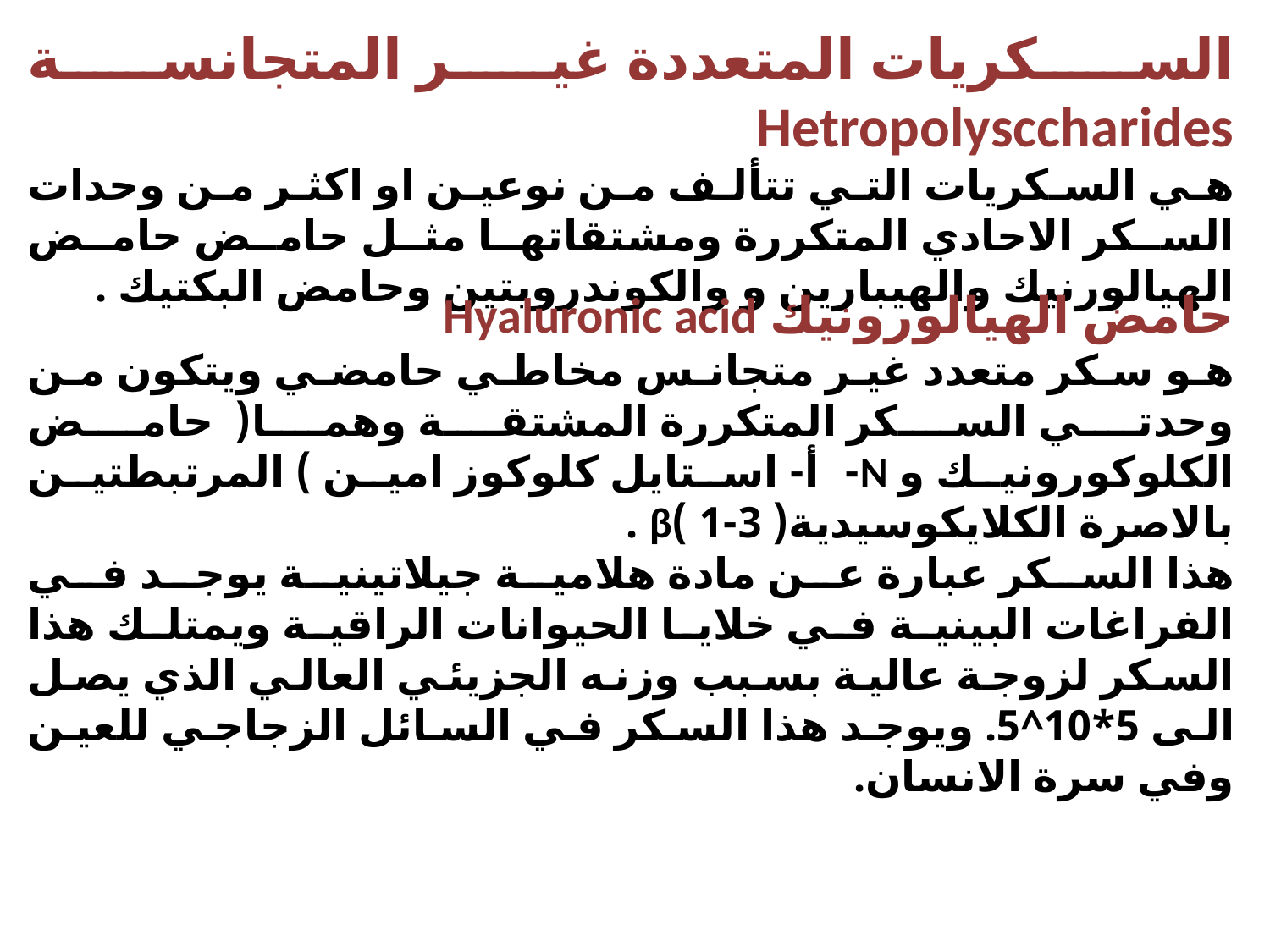

السكريات المتعددة غير المتجانسة Hetropolysccharides
هي السكريات التي تتألف من نوعين او اكثر من وحدات السكر الاحادي المتكررة ومشتقاتها مثل حامض حامض الهيالورنيك والهيبارين و والكوندرويتين وحامض البكتيك .
حامض الهيالورونيك Hyaluronic acid
هو سكر متعدد غير متجانس مخاطي حامضي ويتكون من وحدتي السكر المتكررة المشتقة وهما(  حامض الكلوكورونيك و N-أ- استايل كلوكوز امين ) المرتبطتين بالاصرة الكلايكوسيدية( 3-1 )β .
هذا السكر عبارة عن مادة هلامية جيلاتينية يوجد في الفراغات البينية في خلايا الحيوانات الراقية ويمتلك هذا السكر لزوجة عالية بسبب وزنه الجزيئي العالي الذي يصل الى 5*10^5. ويوجد هذا السكر في السائل الزجاجي للعين وفي سرة الانسان.